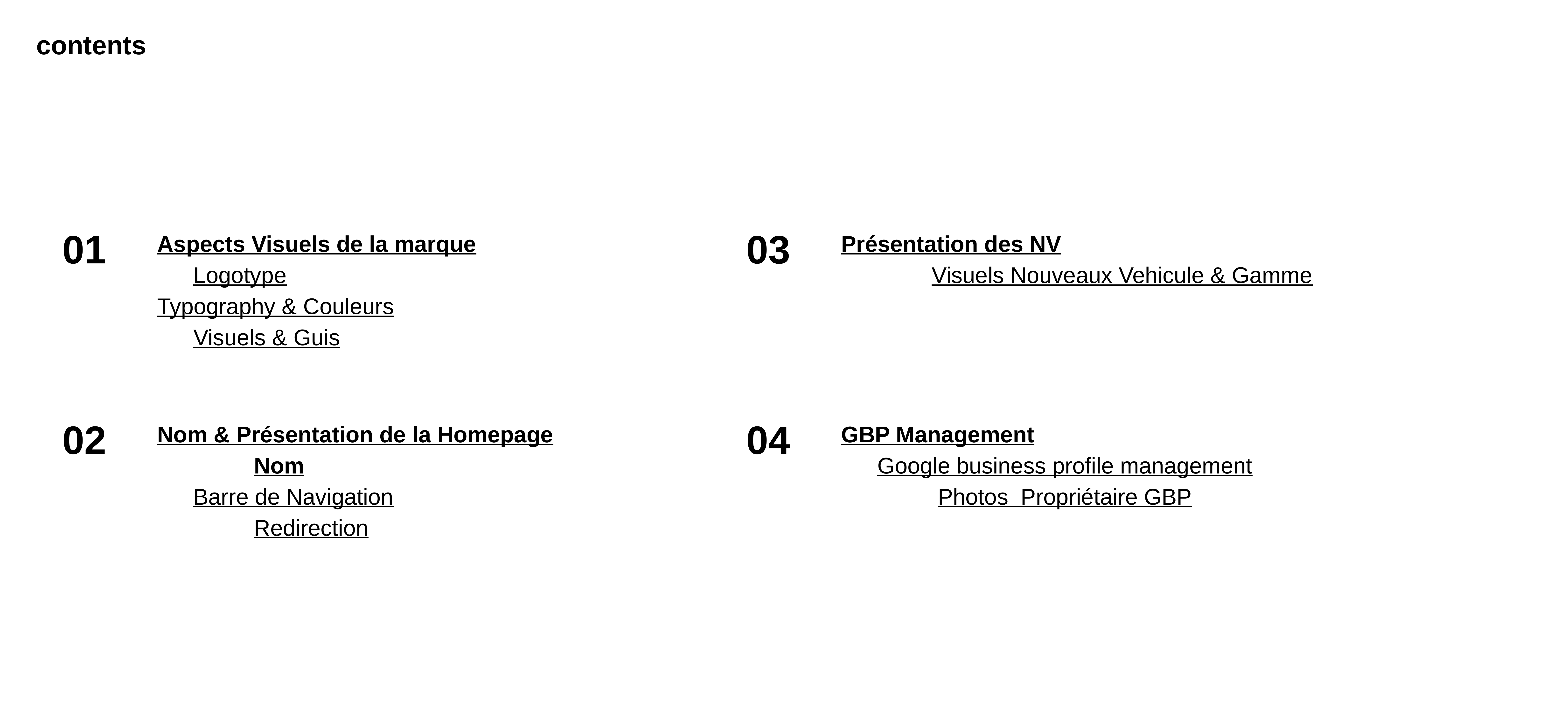

contents
01
Aspects Visuels de la marque
	Logotype
	Typography & Couleurs
	Visuels & Guis
03
Présentation des NV
    Visuels Nouveaux Vehicule & Gamme

04
02
Nom & Présentation de la Homepage
     Nom
	Barre de Navigation
     Redirection
GBP Management
	Google business profile management
     Photos  Propriétaire GBP